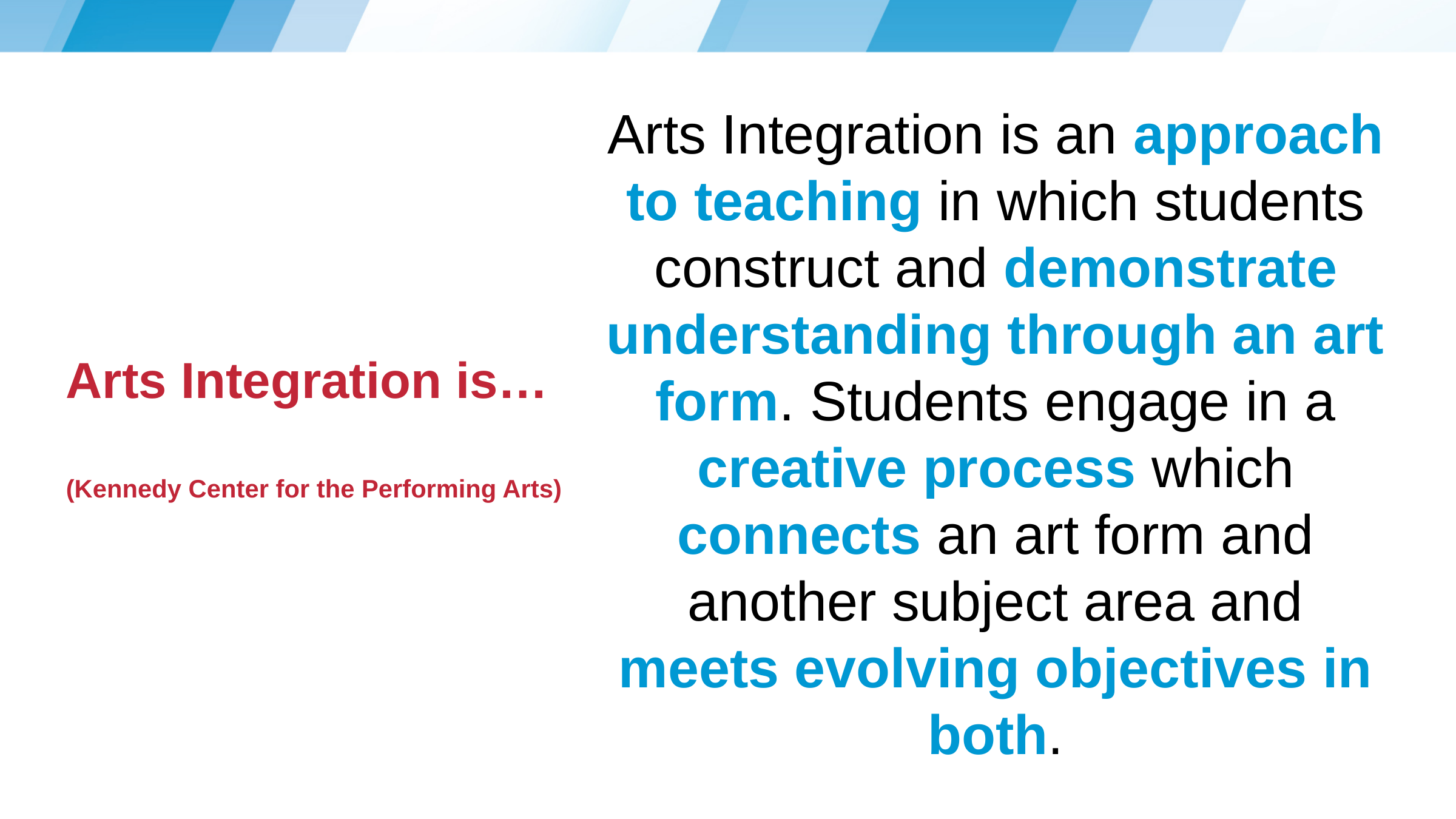

6
Arts Integration is an approach to teaching in which students construct and demonstrate understanding through an art form. Students engage in a creative process which connects an art form and another subject area and meets evolving objectives in both.

# Arts Integration is… (Kennedy Center for the Performing Arts)